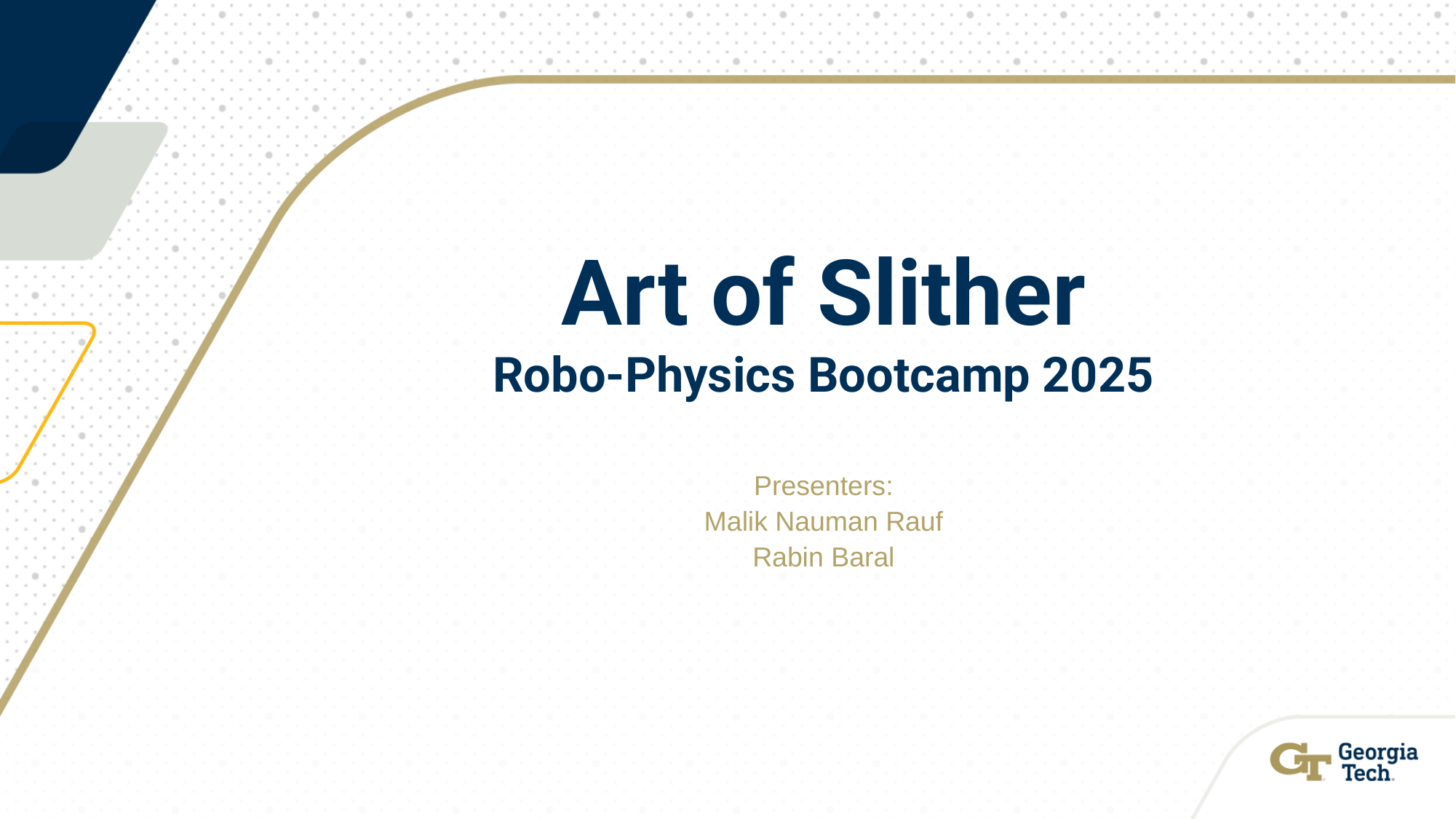

# Art of Slither Robo-Physics Bootcamp 2025
Presenters:
Malik Nauman Rauf
Rabin Baral